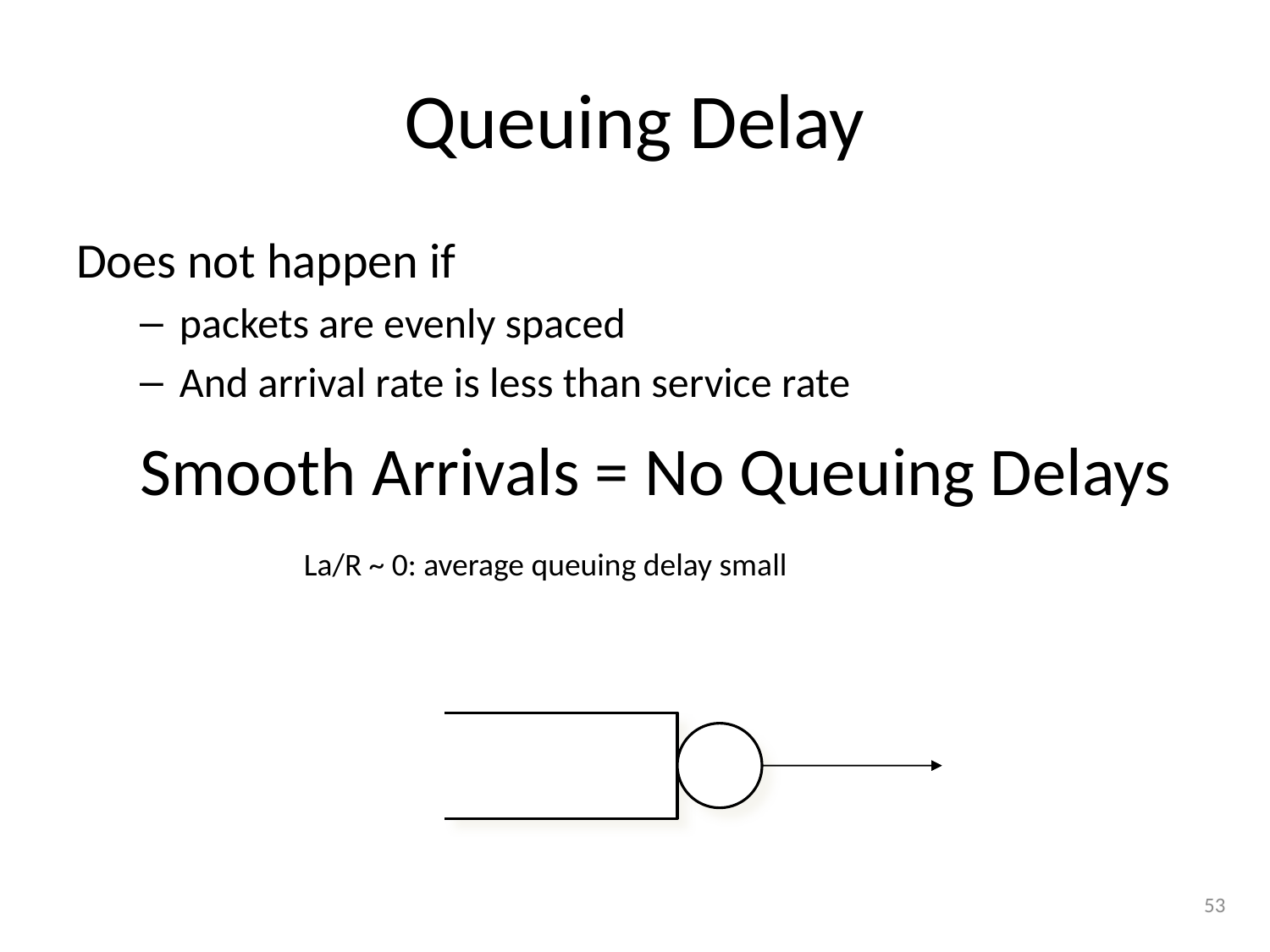

# Queuing Delay
Does not happen if
packets are evenly spaced
And arrival rate is less than service rate

Smooth Arrivals = No Queuing Delays
La/R ~ 0: average queuing delay small

53